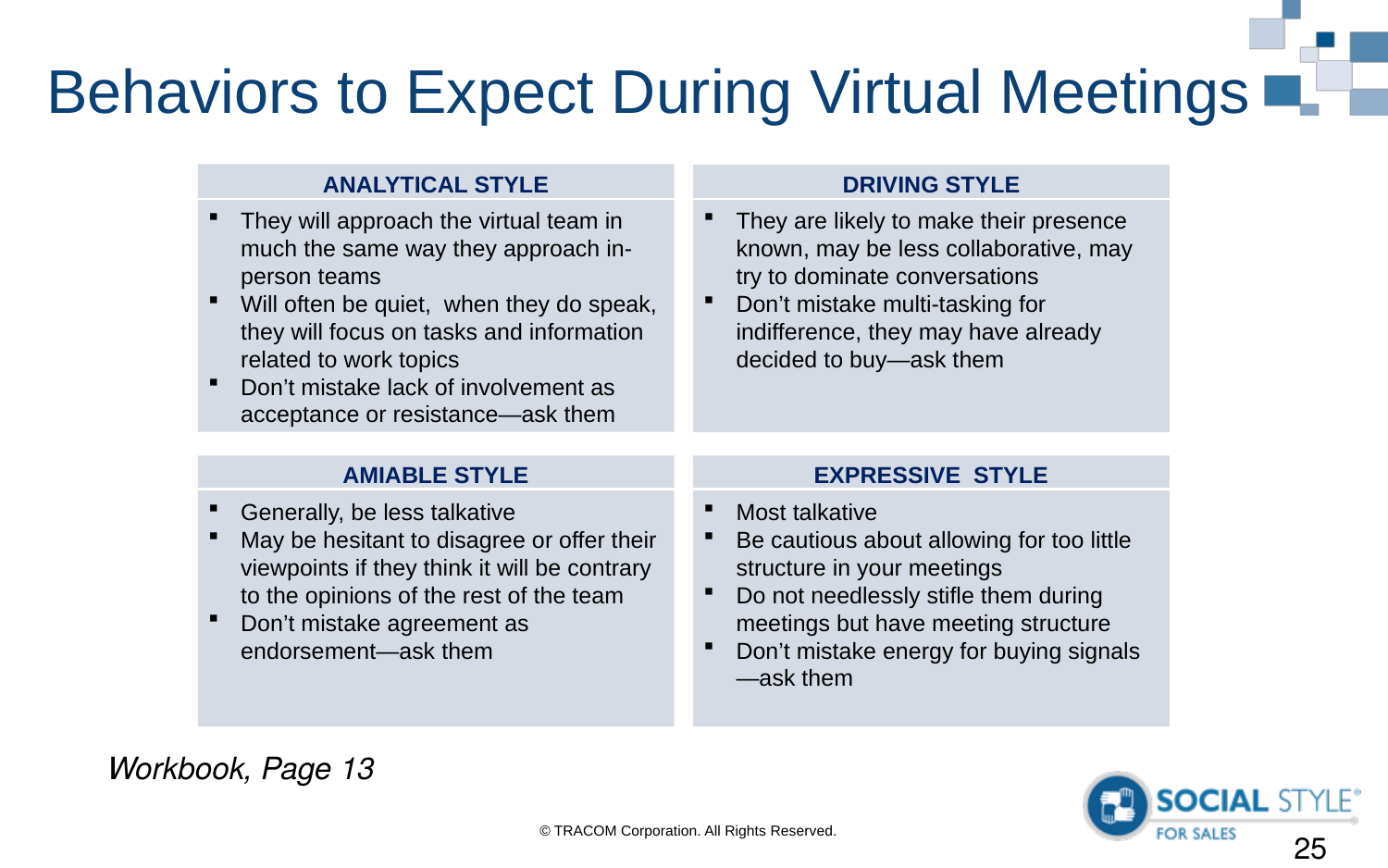

# Behaviors to Expect During Virtual Meetings
ANALYTICAL STYLE
They will approach the virtual team in much the same way they approach in-person teams
Will often be quiet,  when they do speak, they will focus on tasks and information related to work topics
Don’t mistake lack of involvement as acceptance or resistance—ask them

DRIVING STYLE
They are likely to make their presence known, may be less collaborative, may try to dominate conversations
Don’t mistake multi-tasking for indifference, they may have already decided to buy—ask them
AMIABLE STYLE
Generally, be less talkative
May be hesitant to disagree or offer their viewpoints if they think it will be contrary to the opinions of the rest of the team
Don’t mistake agreement as endorsement—ask them
EXPRESSIVE  STYLE
Most talkative
Be cautious about allowing for too little structure in your meetings
Do not needlessly stifle them during meetings but have meeting structure
Don’t mistake energy for buying signals—ask them
Workbook, Page 13
25